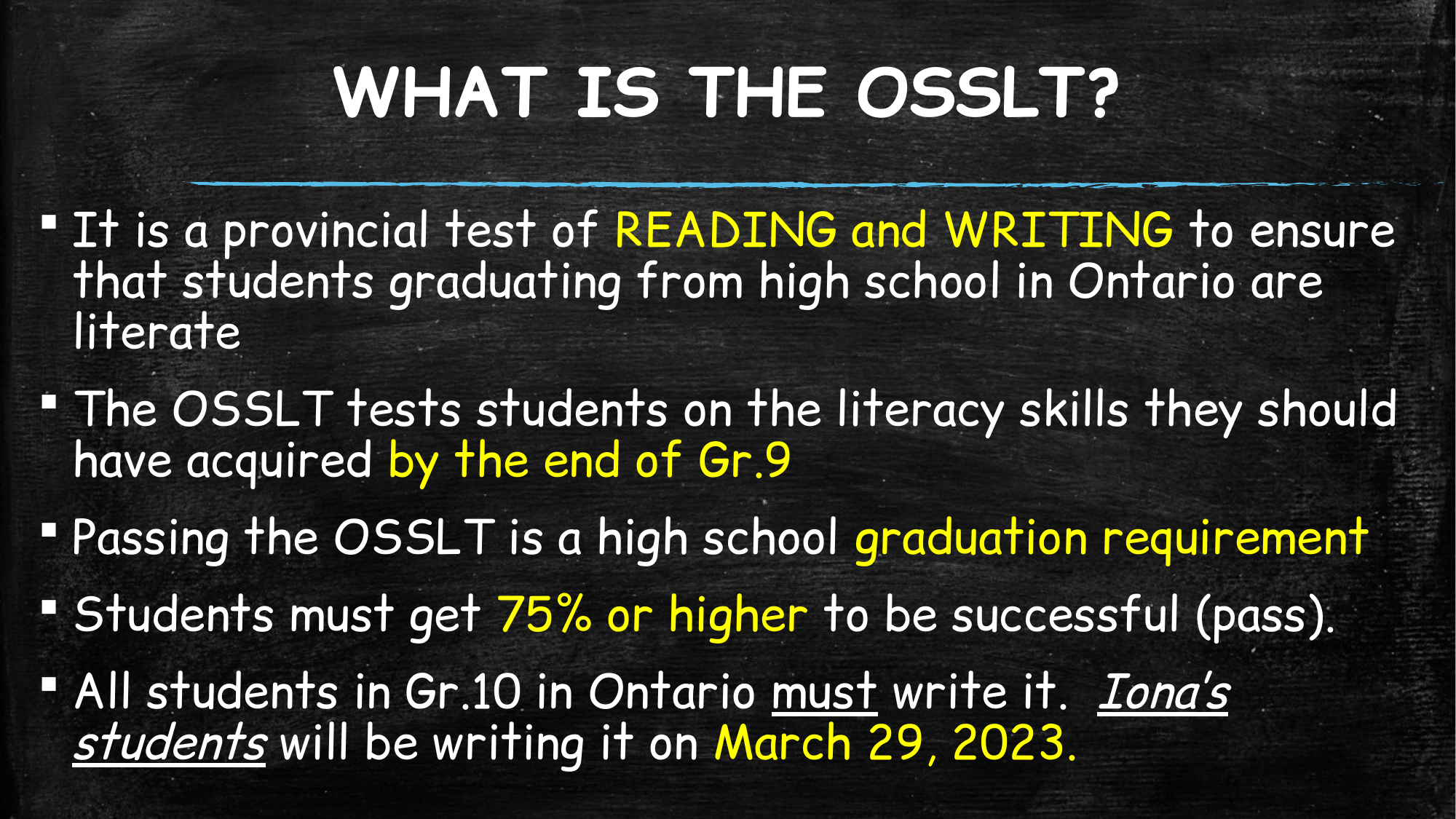

# WHAT IS THE OSSLT?
It is a provincial test of READING and WRITING to ensure that students graduating from high school in Ontario are literate
The OSSLT tests students on the literacy skills they should have acquired by the end of Gr.9
Passing the OSSLT is a high school graduation requirement
Students must get 75% or higher to be successful (pass).
All students in Gr.10 in Ontario must write it.  Iona’s students will be writing it on March 29, 2023.